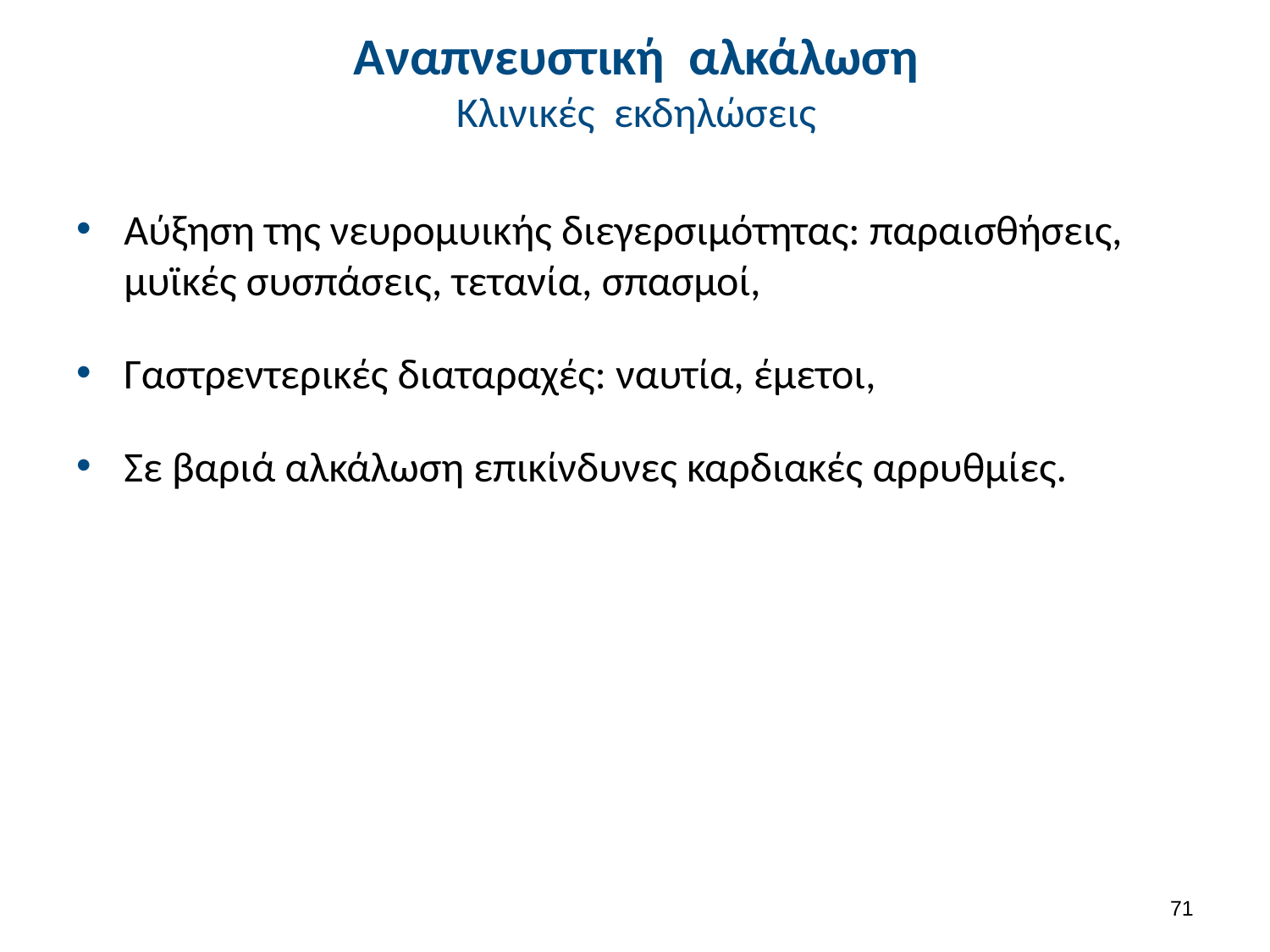

# Αναπνευστική  αλκάλωση Κλινικές  εκδηλώσεις
Αύξηση της νευρομυικής διεγερσιμότητας: παραισθήσεις, μυϊκές συσπάσεις, τετανία, σπασμοί,
Γαστρεντερικές διαταραχές: ναυτία, έμετοι,
Σε βαριά αλκάλωση επικίνδυνες καρδιακές αρρυθμίες.

71